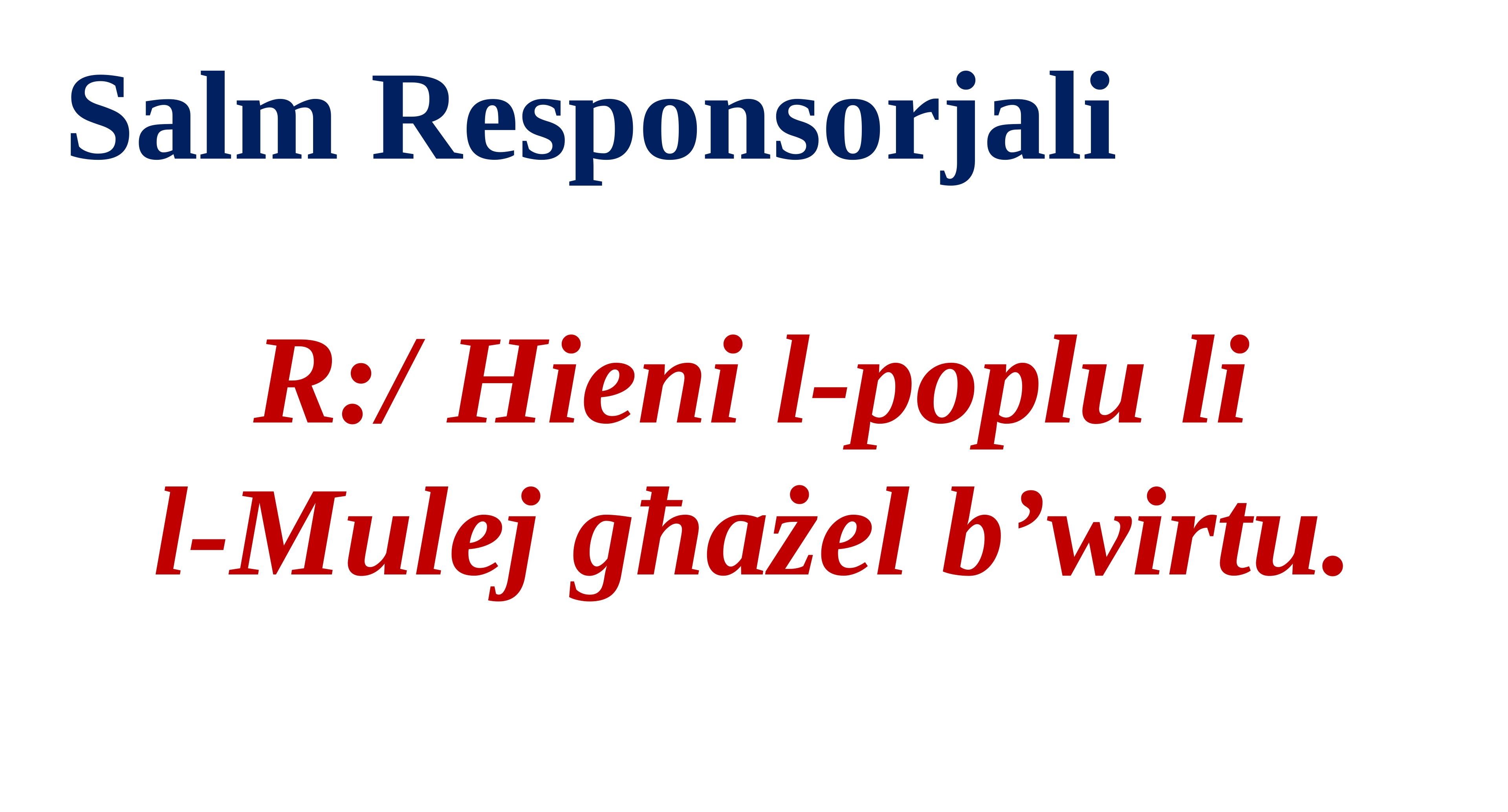

# Salm Responsorjali
 R:/ Hieni l-poplu li
l-Mulej għażel b’wirtu.